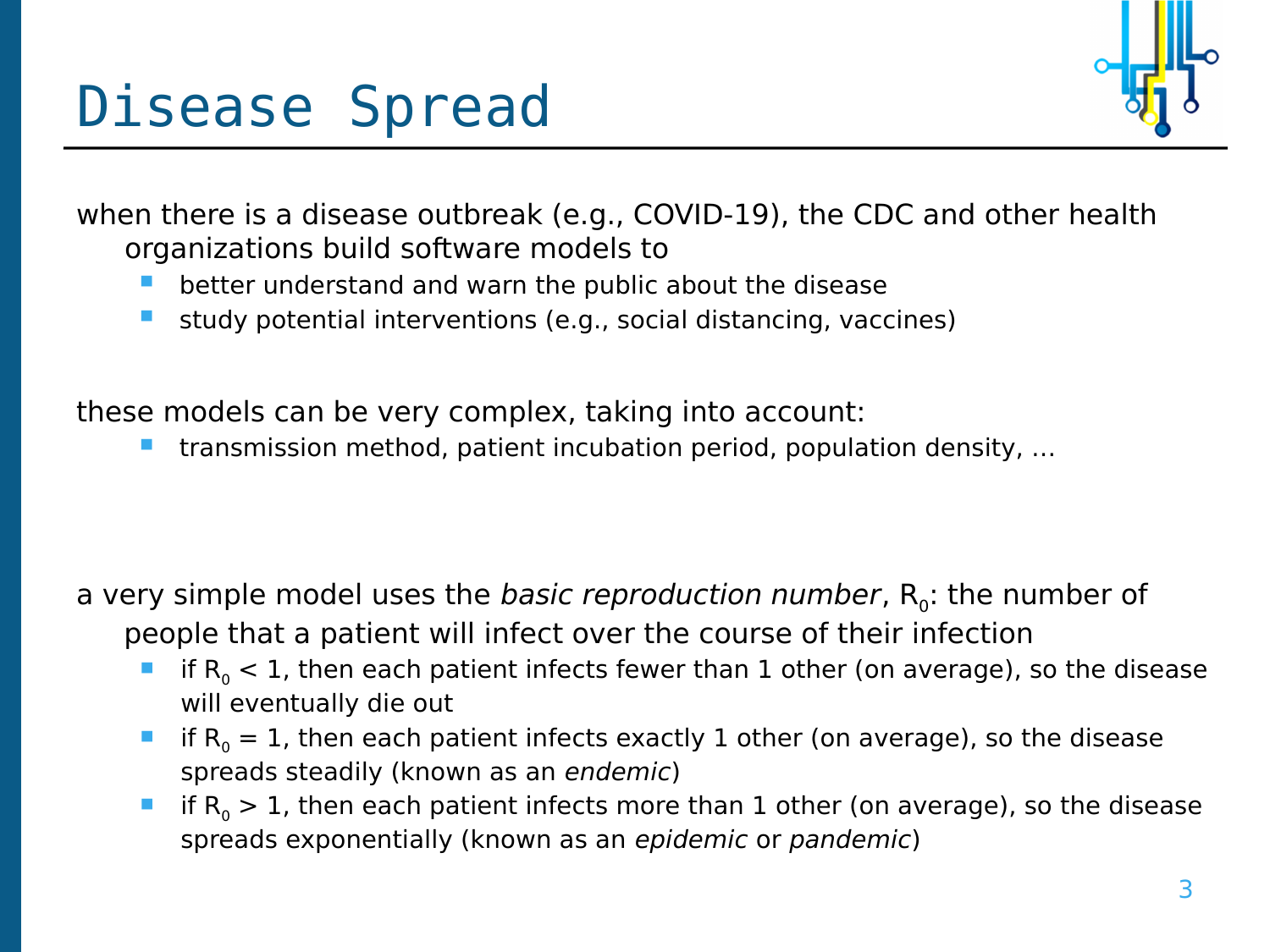

# Disease Spread
when there is a disease outbreak (e.g., COVID-19), the CDC and other health organizations build software models to
better understand and warn the public about the disease
study potential interventions (e.g., social distancing, vaccines)

these models can be very complex, taking into account:
transmission method, patient incubation period, population density, …

a very simple model uses the basic reproduction number, R0: the number of people that a patient will infect over the course of their infection
if R0 < 1, then each patient infects fewer than 1 other (on average), so the disease will eventually die out
if R0 = 1, then each patient infects exactly 1 other (on average), so the disease spreads steadily (known as an endemic)
if R0 > 1, then each patient infects more than 1 other (on average), so the disease spreads exponentially (known as an epidemic or pandemic)

3